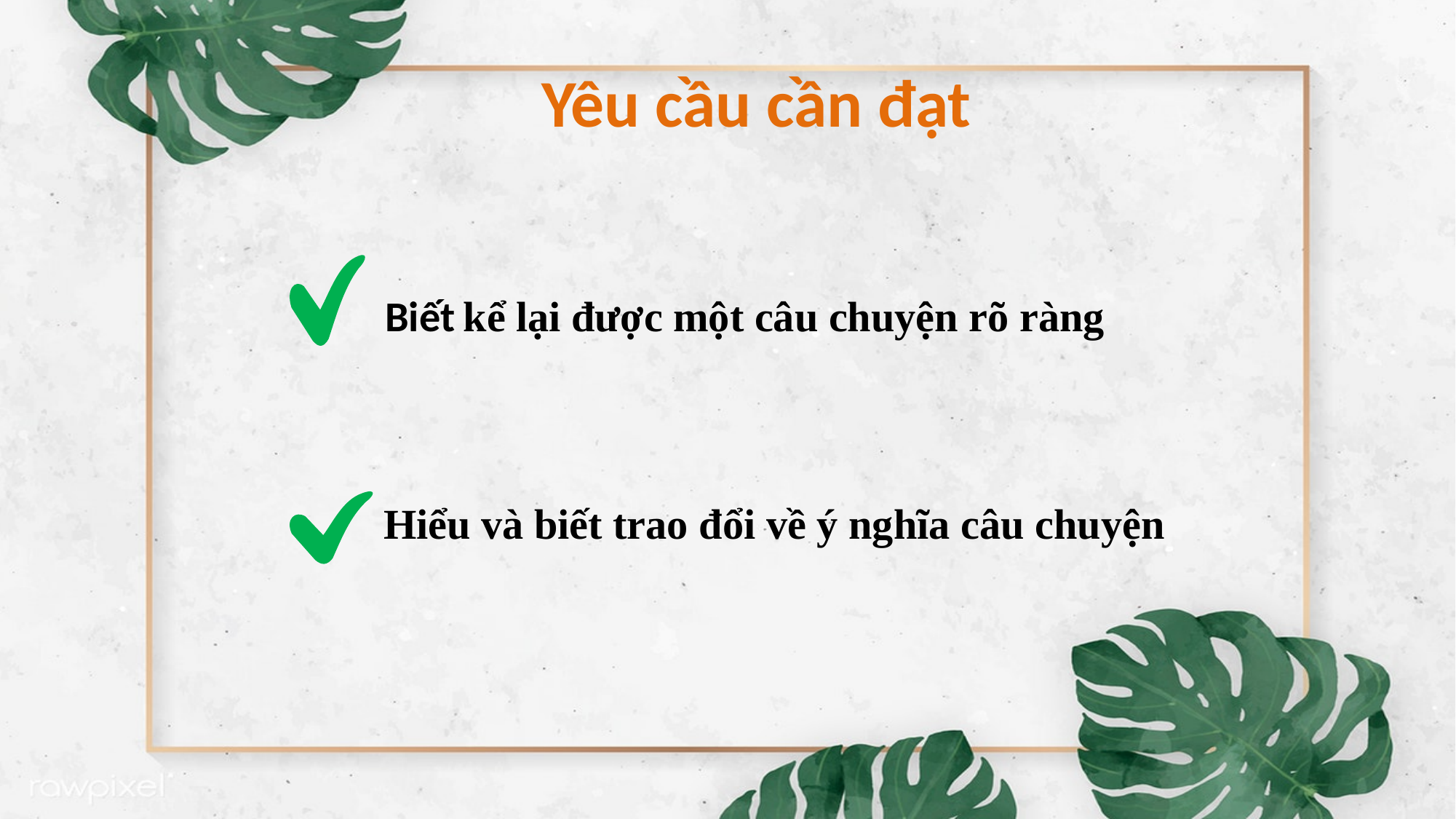

Yêu cầu cần đạt

Biết kể lại được một câu chuyện rõ ràng

Hiểu và biết trao đổi về ý nghĩa câu chuyện